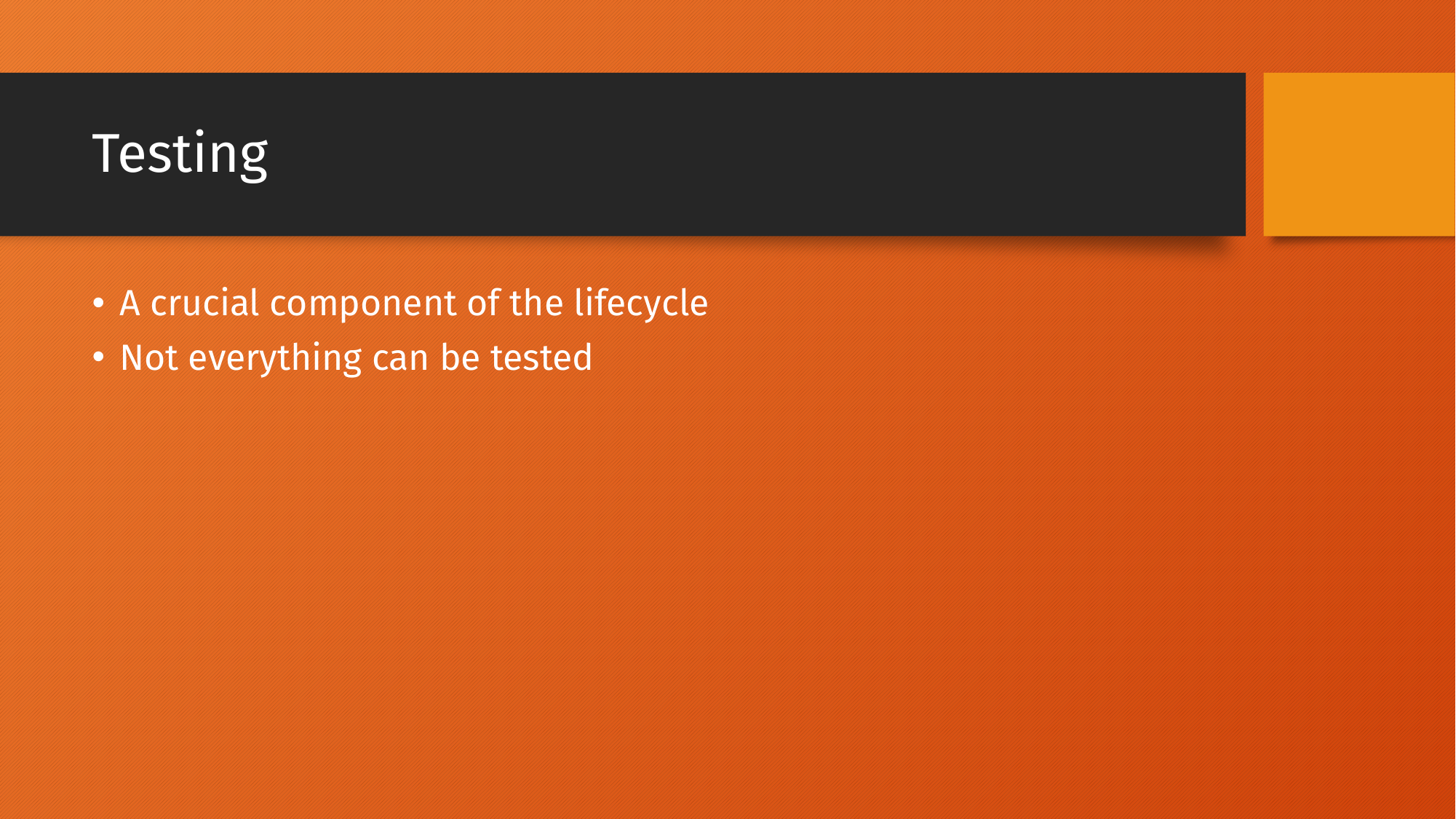

# Testing
A crucial component of the lifecycle
Not everything can be tested